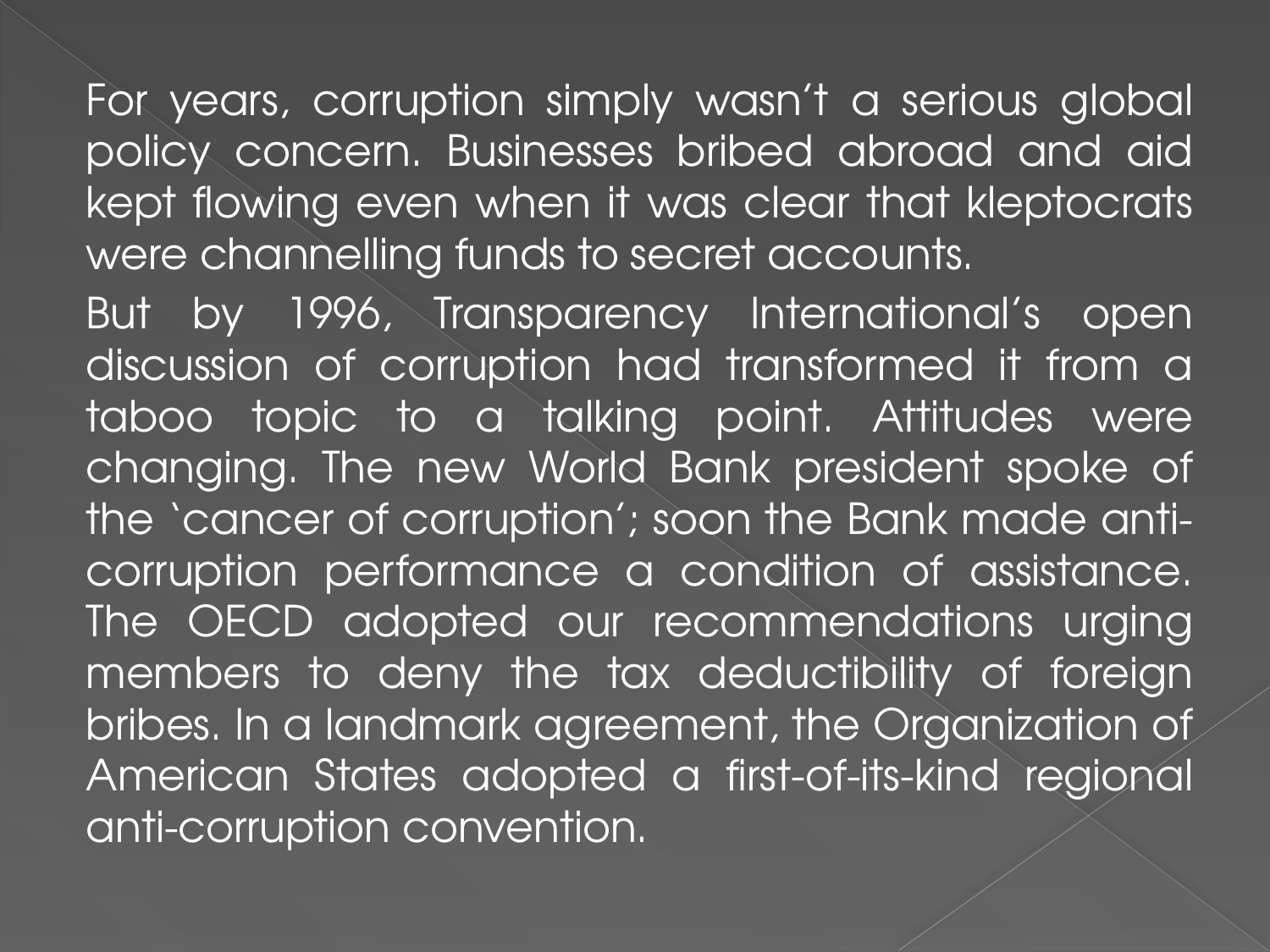

For years, corruption simply wasn’t a serious global policy concern. Businesses bribed abroad and aid kept flowing even when it was clear that kleptocrats were channelling funds to secret accounts.
But by 1996, Transparency International’s open discussion of corruption had transformed it from a taboo topic to a talking point. Attitudes were changing. The new World Bank president spoke of the ‘cancer of corruption’; soon the Bank made anti-corruption performance a condition of assistance. The OECD adopted our recommendations urging members to deny the tax deductibility of foreign bribes. In a landmark agreement, the Organization of American States adopted a first-of-its-kind regional anti-corruption convention.